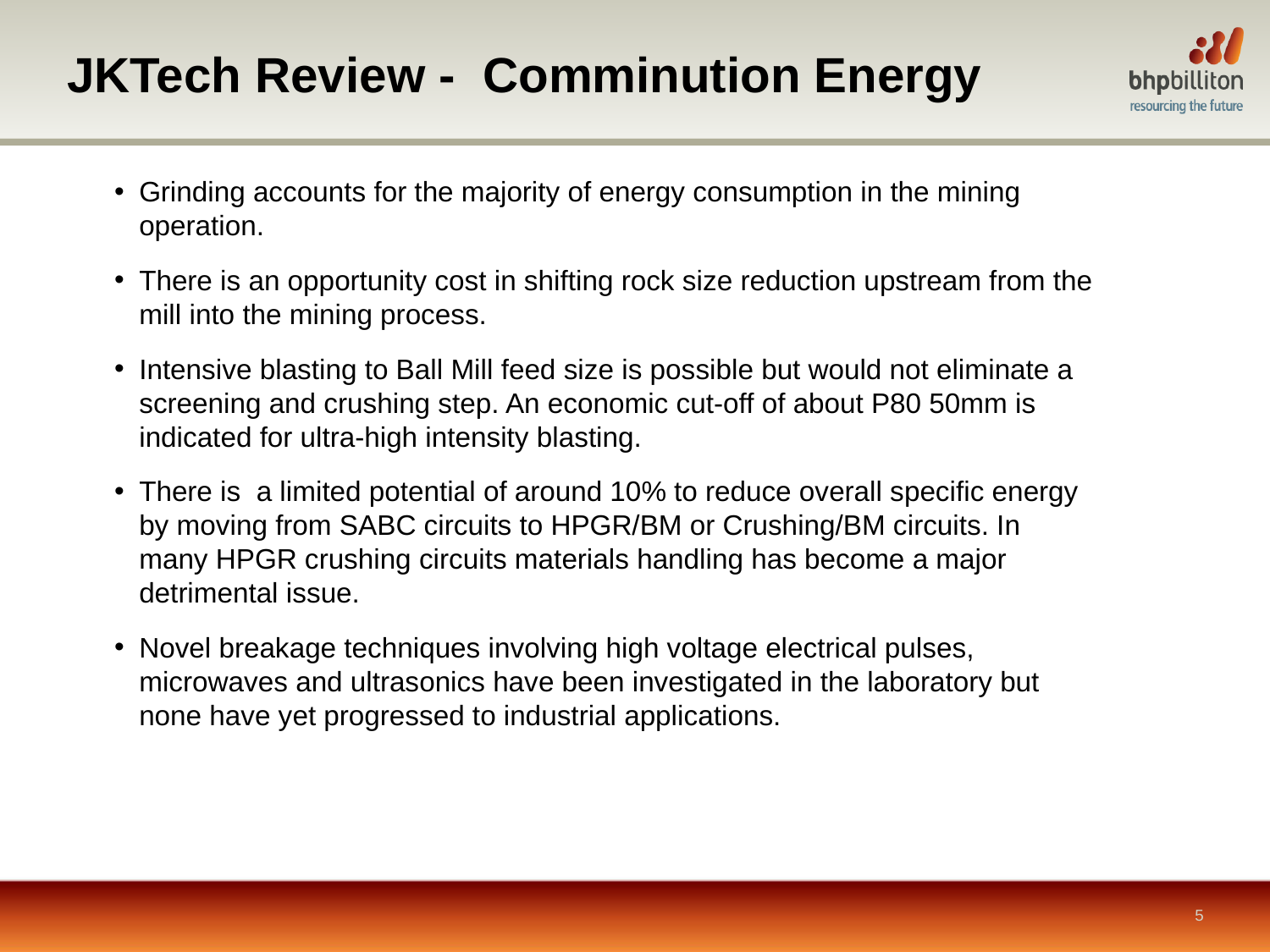

# JKTech Review -  Comminution Energy
Grinding accounts for the majority of energy consumption in the mining operation.
There is an opportunity cost in shifting rock size reduction upstream from the mill into the mining process.
Intensive blasting to Ball Mill feed size is possible but would not eliminate a screening and crushing step. An economic cut-off of about P80 50mm is indicated for ultra-high intensity blasting.
There is  a limited potential of around 10% to reduce overall specific energy by moving from SABC circuits to HPGR/BM or Crushing/BM circuits. In many HPGR crushing circuits materials handling has become a major detrimental issue.
Novel breakage techniques involving high voltage electrical pulses, microwaves and ultrasonics have been investigated in the laboratory but none have yet progressed to industrial applications.

 5